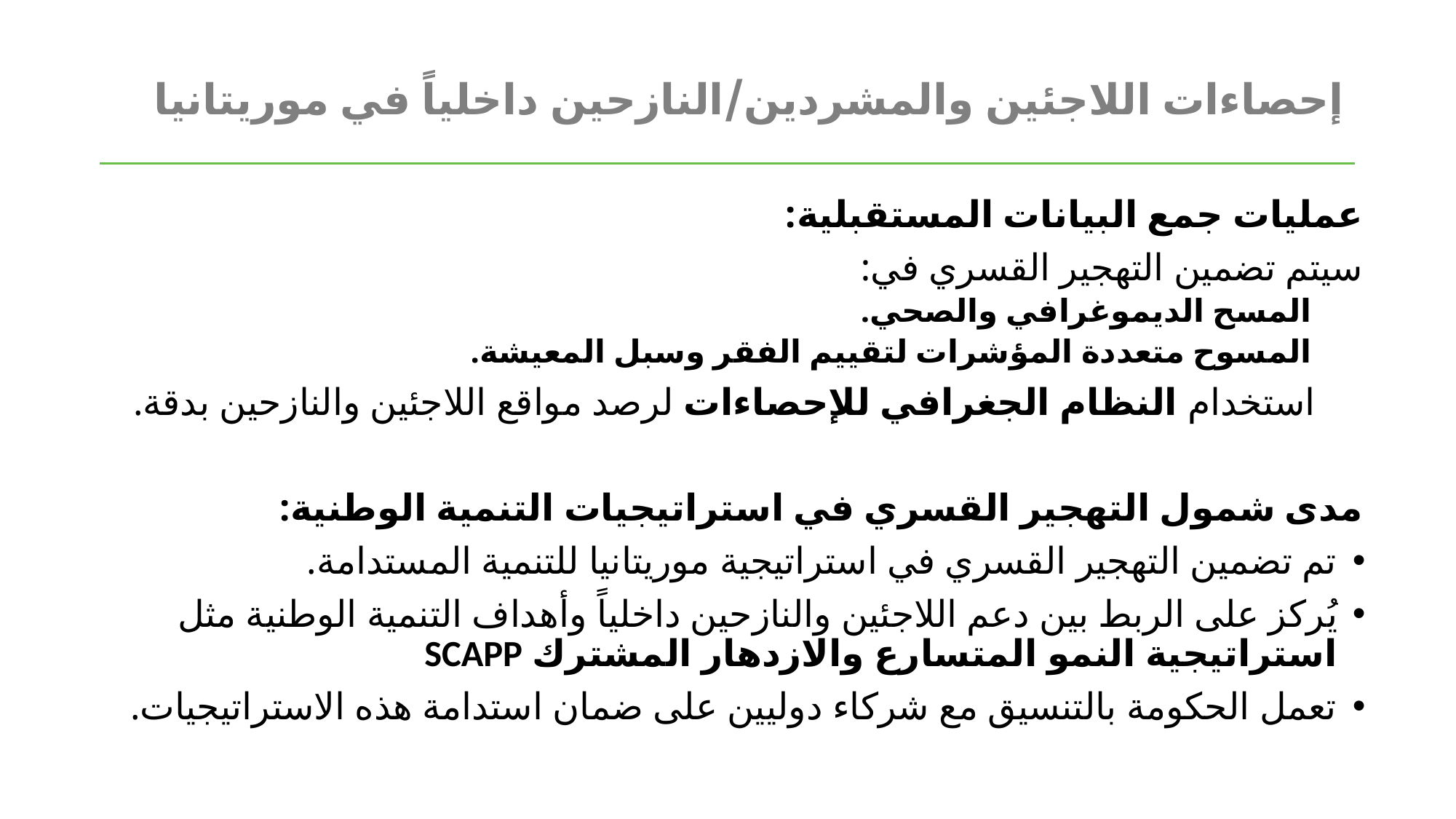

# إحصاءات اللاجئين والمشردين/النازحين داخلياً في موريتانيا
عمليات جمع البيانات المستقبلية:
سيتم تضمين التهجير القسري في:
المسح الديموغرافي والصحي.
المسوح متعددة المؤشرات لتقييم الفقر وسبل المعيشة.
     استخدام النظام الجغرافي للإحصاءات لرصد مواقع اللاجئين والنازحين بدقة.

مدى شمول التهجير القسري في استراتيجيات التنمية الوطنية:
تم تضمين التهجير القسري في استراتيجية موريتانيا للتنمية المستدامة.
يُركز على الربط بين دعم اللاجئين والنازحين داخلياً وأهداف التنمية الوطنية مثل استراتيجية النمو المتسارع والازدهار المشترك SCAPP
تعمل الحكومة بالتنسيق مع شركاء دوليين على ضمان استدامة هذه الاستراتيجيات.